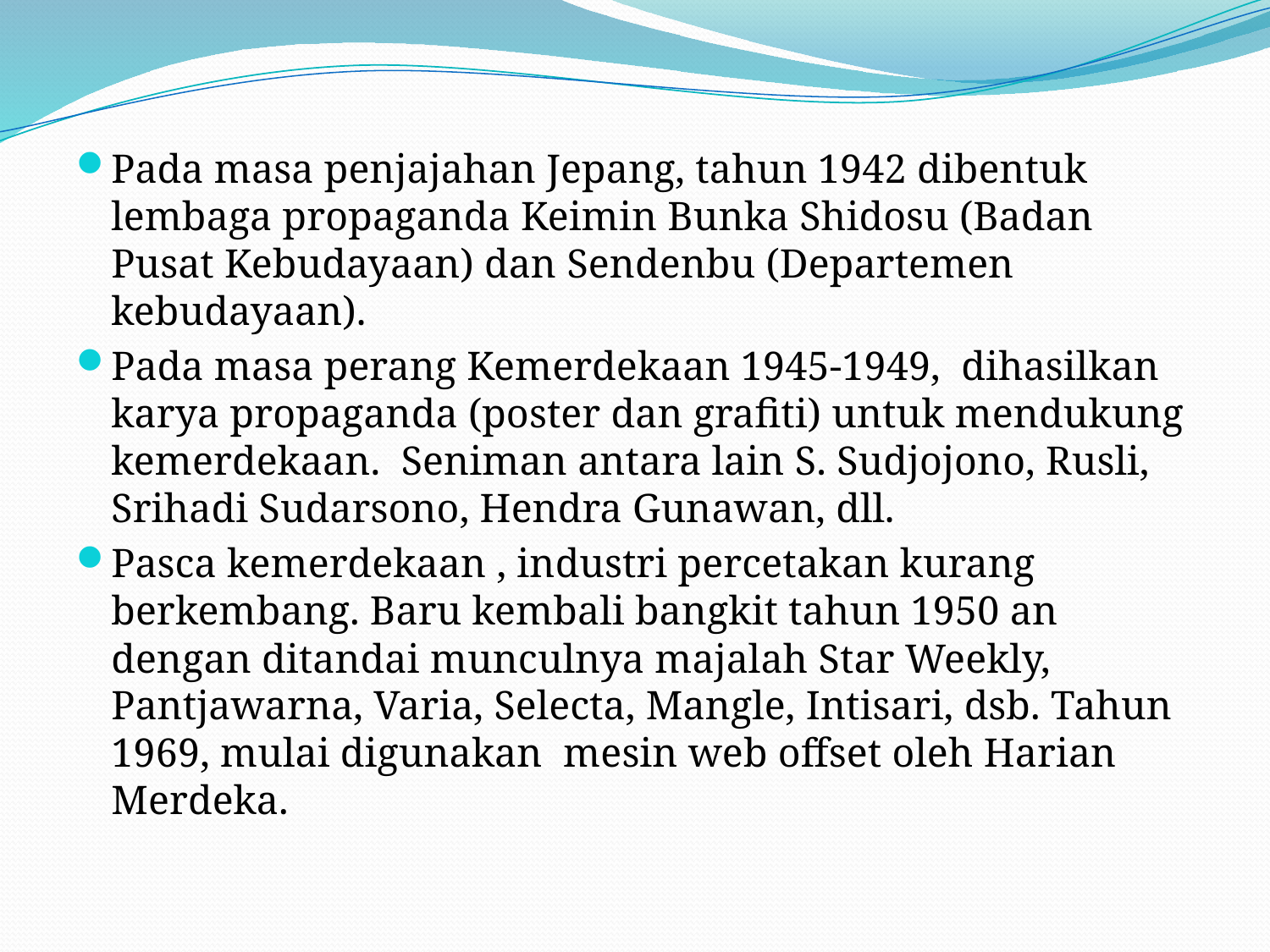

Pada masa penjajahan Jepang, tahun 1942 dibentuk lembaga propaganda Keimin Bunka Shidosu (Badan Pusat Kebudayaan) dan Sendenbu (Departemen kebudayaan).
Pada masa perang Kemerdekaan 1945-1949,  dihasilkan karya propaganda (poster dan grafiti) untuk mendukung kemerdekaan.  Seniman antara lain S. Sudjojono, Rusli, Srihadi Sudarsono, Hendra Gunawan, dll.
Pasca kemerdekaan , industri percetakan kurang berkembang. Baru kembali bangkit tahun 1950 an dengan ditandai munculnya majalah Star Weekly, Pantjawarna, Varia, Selecta, Mangle, Intisari, dsb. Tahun 1969, mulai digunakan  mesin web offset oleh Harian Merdeka.